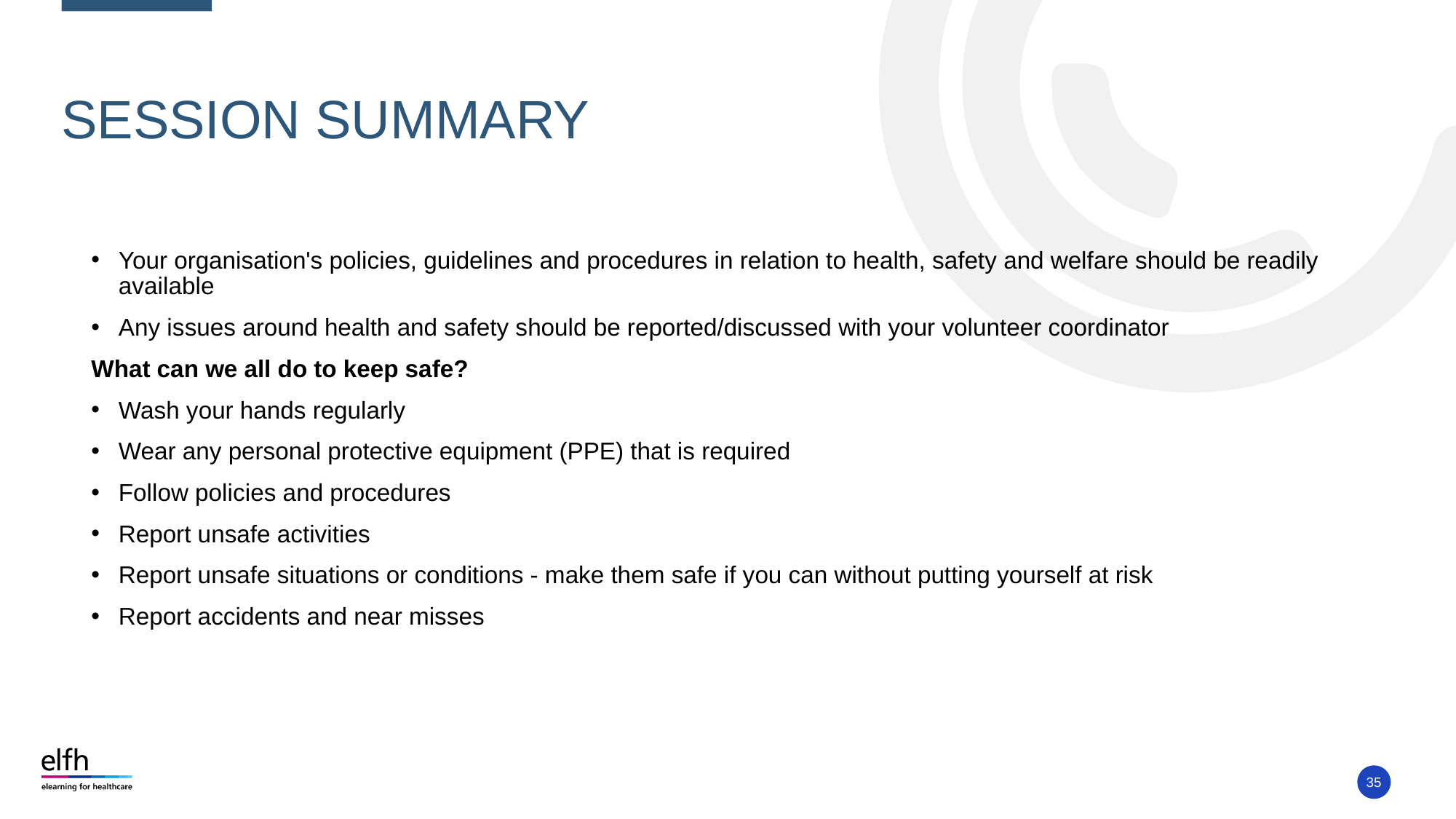

# Session Summary
Your organisation's policies, guidelines and procedures in relation to health, safety and welfare should be readily available
Any issues around health and safety should be reported/discussed with your volunteer coordinator
What can we all do to keep safe?
Wash your hands regularly
Wear any personal protective equipment (PPE) that is required
Follow policies and procedures
Report unsafe activities
Report unsafe situations or conditions - make them safe if you can without putting yourself at risk
Report accidents and near misses
35